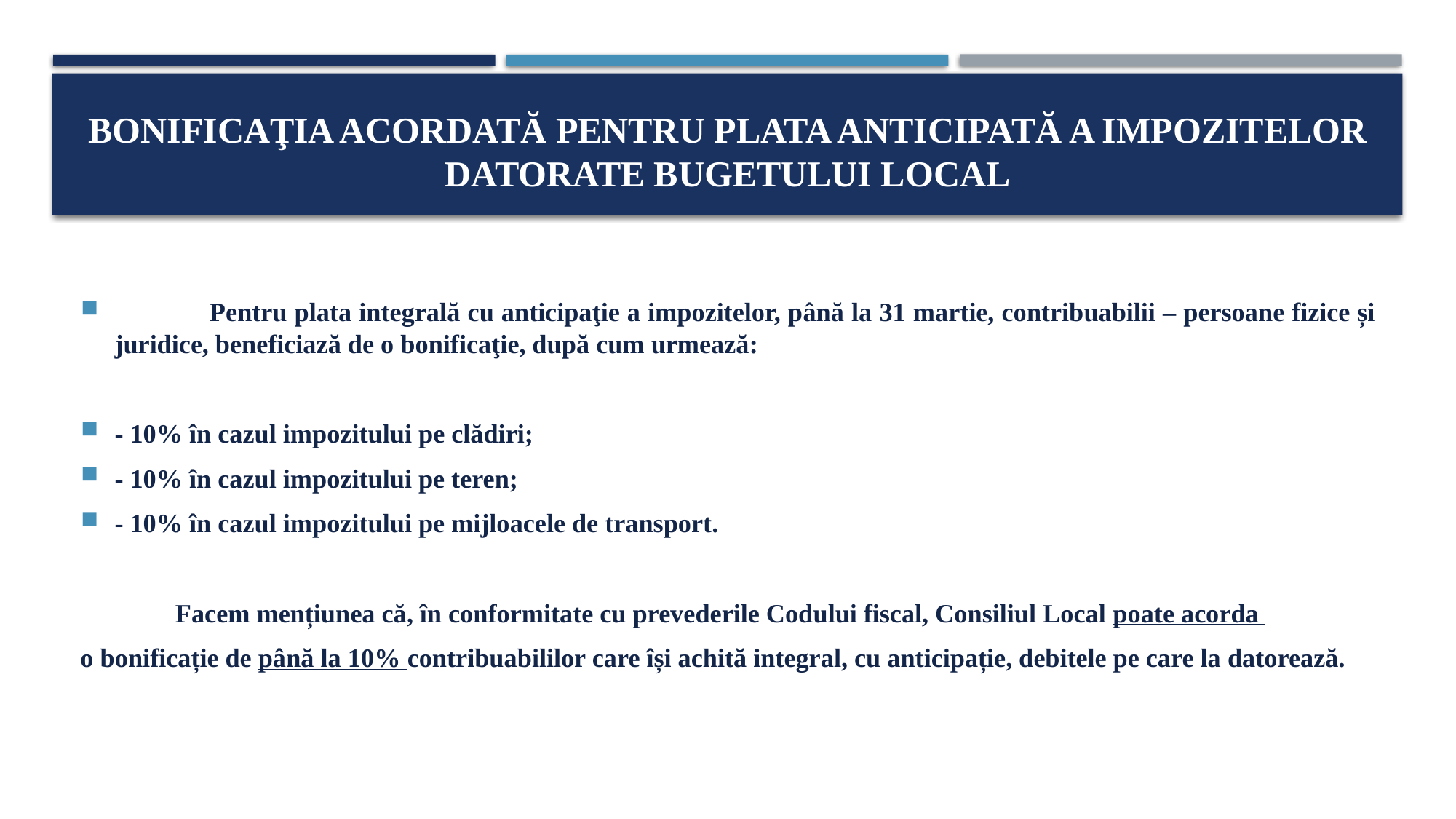

# Bonificaţia acordată pentru plata anticipată a impozitelor datorate bugetului local

	Pentru plata integrală cu anticipaţie a impozitelor, până la 31 martie, contribuabilii – persoane fizice și juridice, beneficiază de o bonificaţie, după cum urmează:

- 10% în cazul impozitului pe clădiri;
- 10% în cazul impozitului pe teren;
- 10% în cazul impozitului pe mijloacele de transport.

	Facem mențiunea că, în conformitate cu prevederile Codului fiscal, Consiliul Local poate acorda
o bonificație de până la 10% contribuabililor care își achită integral, cu anticipație, debitele pe care la datorează.